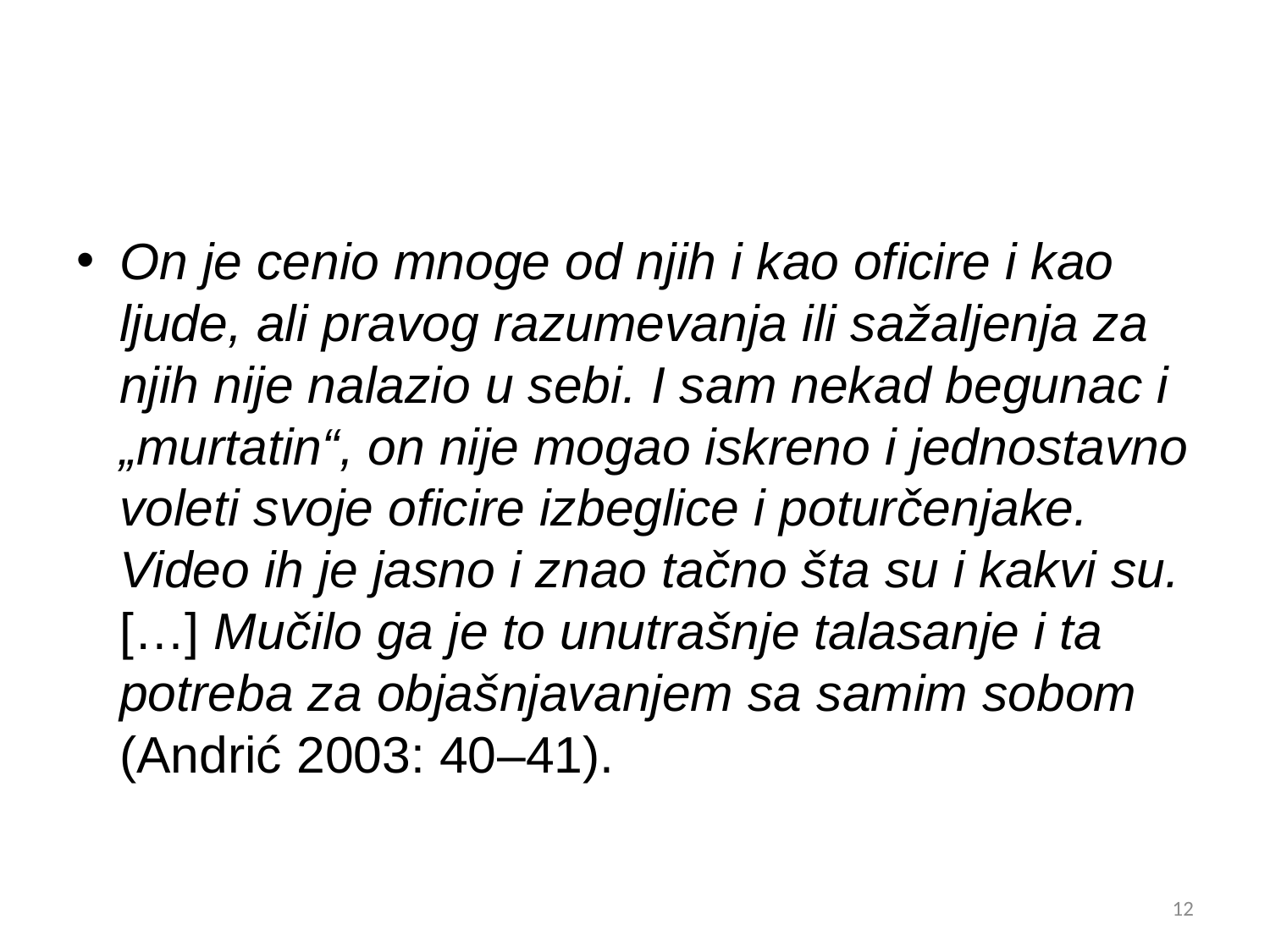

#
On je cenio mnoge od njih i kao oficire i kao ljude, ali pravog razumevanja ili sažaljenja za njih nije nalazio u sebi. I sam nekad begunac i „murtatin“, on nije mogao iskreno i jednostavno voleti svoje oficire izbeglice i poturčenjake. Video ih je jasno i znao tačno šta su i kakvi su. […] Mučilo ga je to unutrašnje talasanje i ta potreba za objašnjavanjem sa samim sobom (Andrić 2003: 40–41).

12